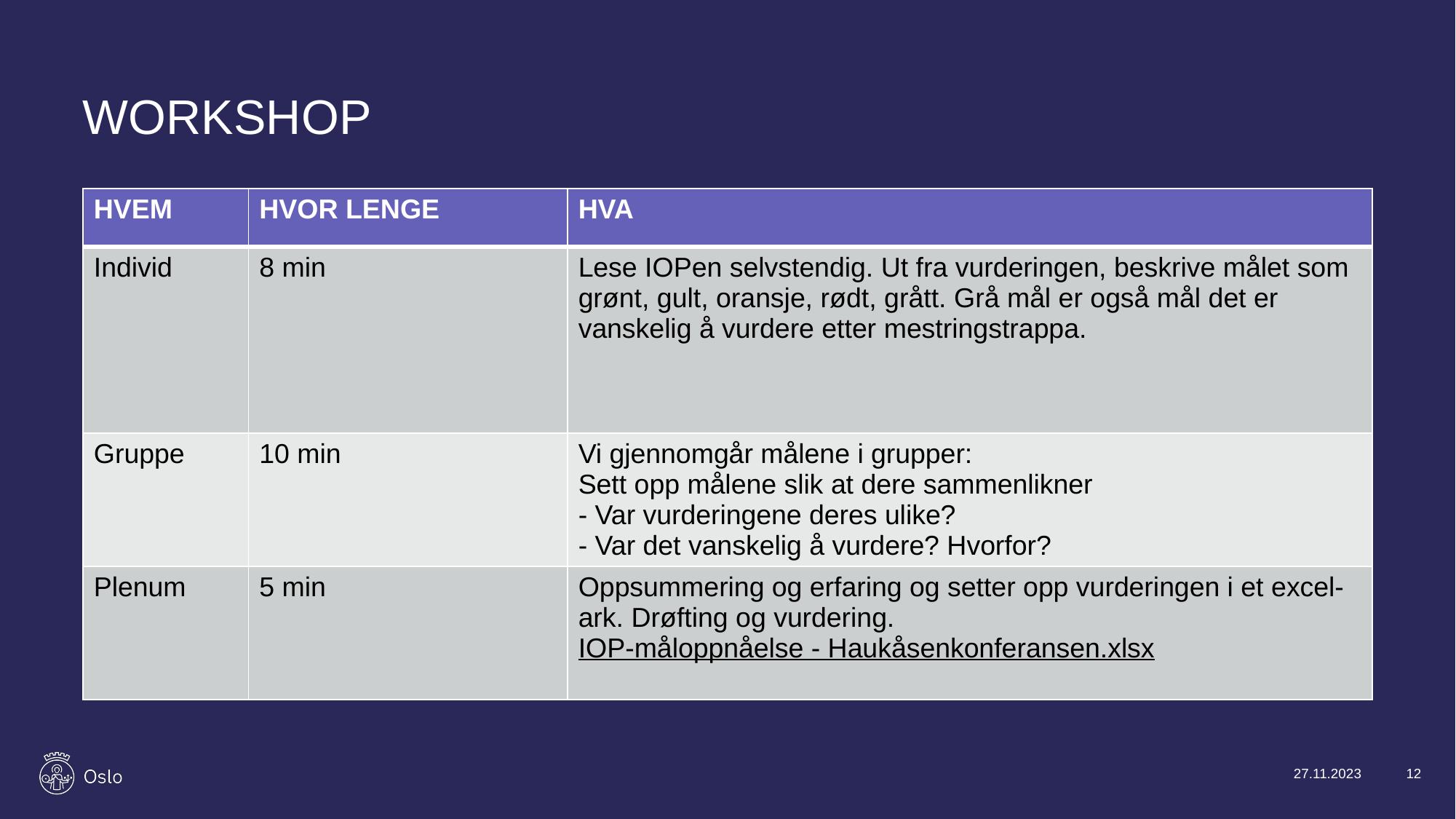

# WORKSHOP
| HVEM | HVOR LENGE | HVA |
| --- | --- | --- |
| Individ | 8 min | Lese IOPen selvstendig. Ut fra vurderingen, beskrive målet som grønt, gult, oransje, rødt, grått. Grå mål er også mål det er vanskelig å vurdere etter mestringstrappa. |
| Gruppe | 10 min | Vi gjennomgår målene i grupper: Sett opp målene slik at dere sammenlikner - Var vurderingene deres ulike? - Var det vanskelig å vurdere? Hvorfor? |
| Plenum | 5 min | Oppsummering og erfaring og setter opp vurderingen i et excel-ark. Drøfting og vurdering. IOP-måloppnåelse - Haukåsenkonferansen.xlsx |
27.11.2023
12